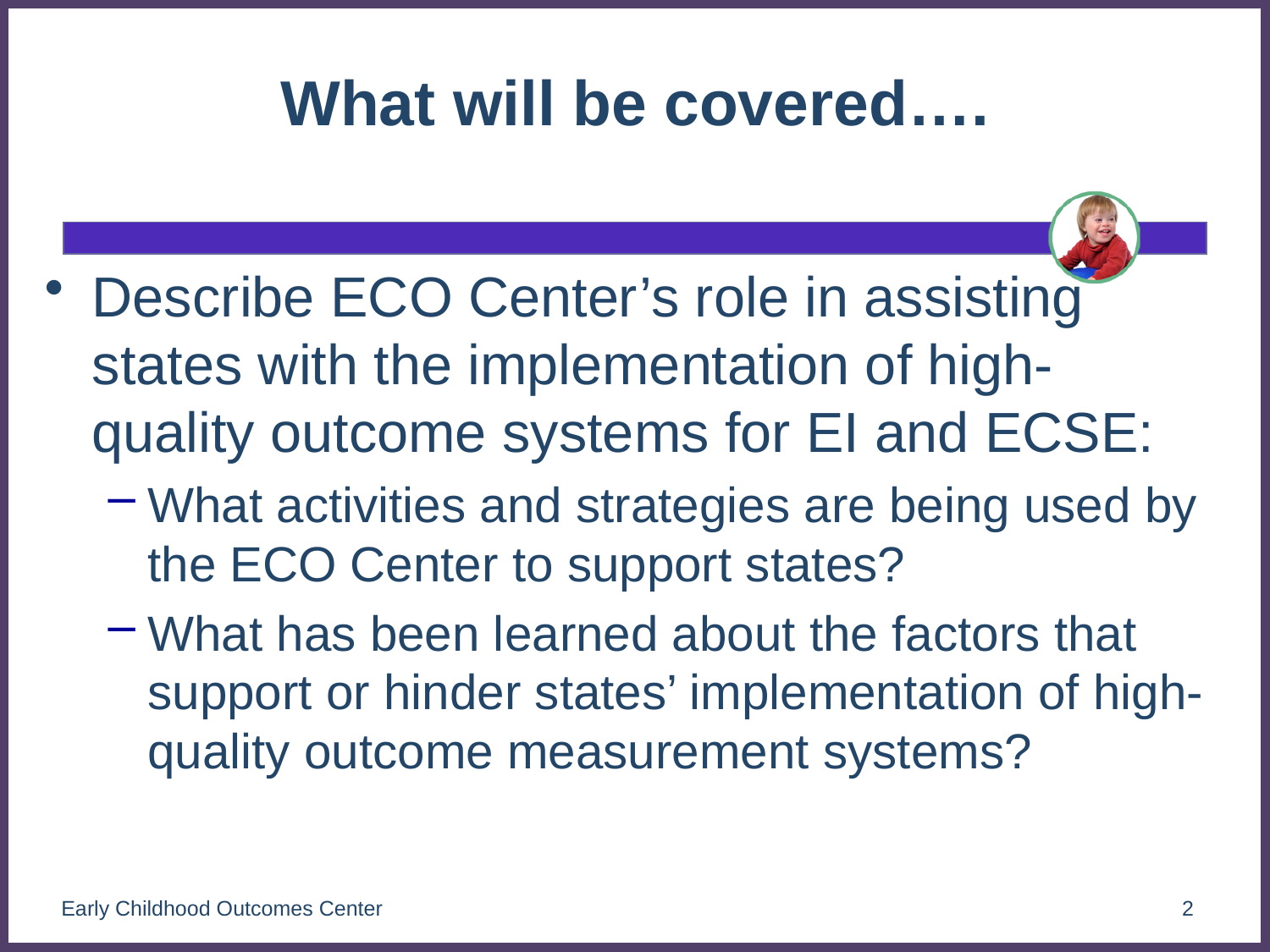

# What will be covered….
Describe ECO Center’s role in assisting states with the implementation of high-quality outcome systems for EI and ECSE:
What activities and strategies are being used by the ECO Center to support states?
What has been learned about the factors that support or hinder states’ implementation of high-quality outcome measurement systems?
Early Childhood Outcomes Center
2